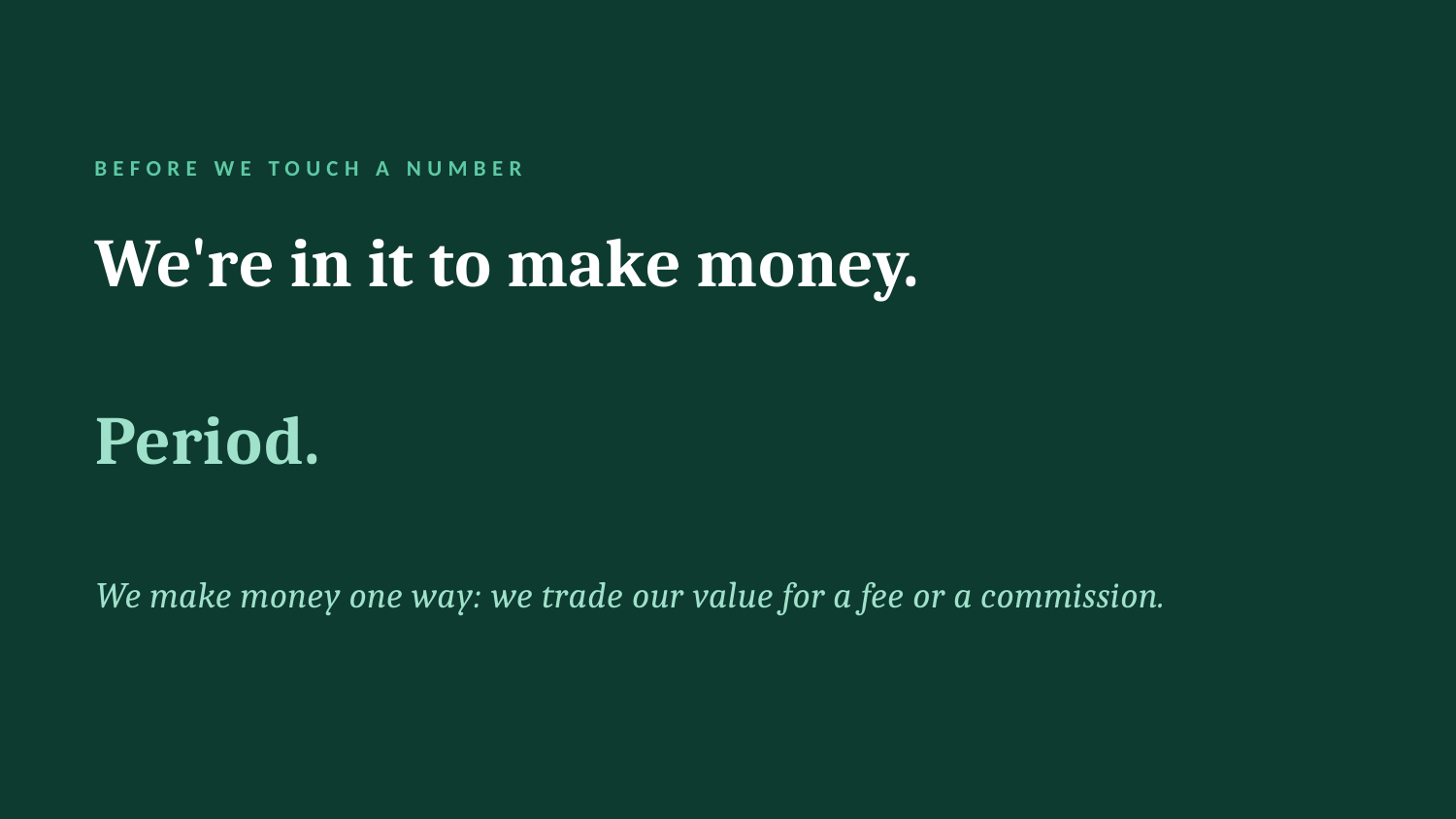

BEFORE WE TOUCH A NUMBER
We're in it to make money.

Period.
We make money one way: we trade our value for a fee or a commission.